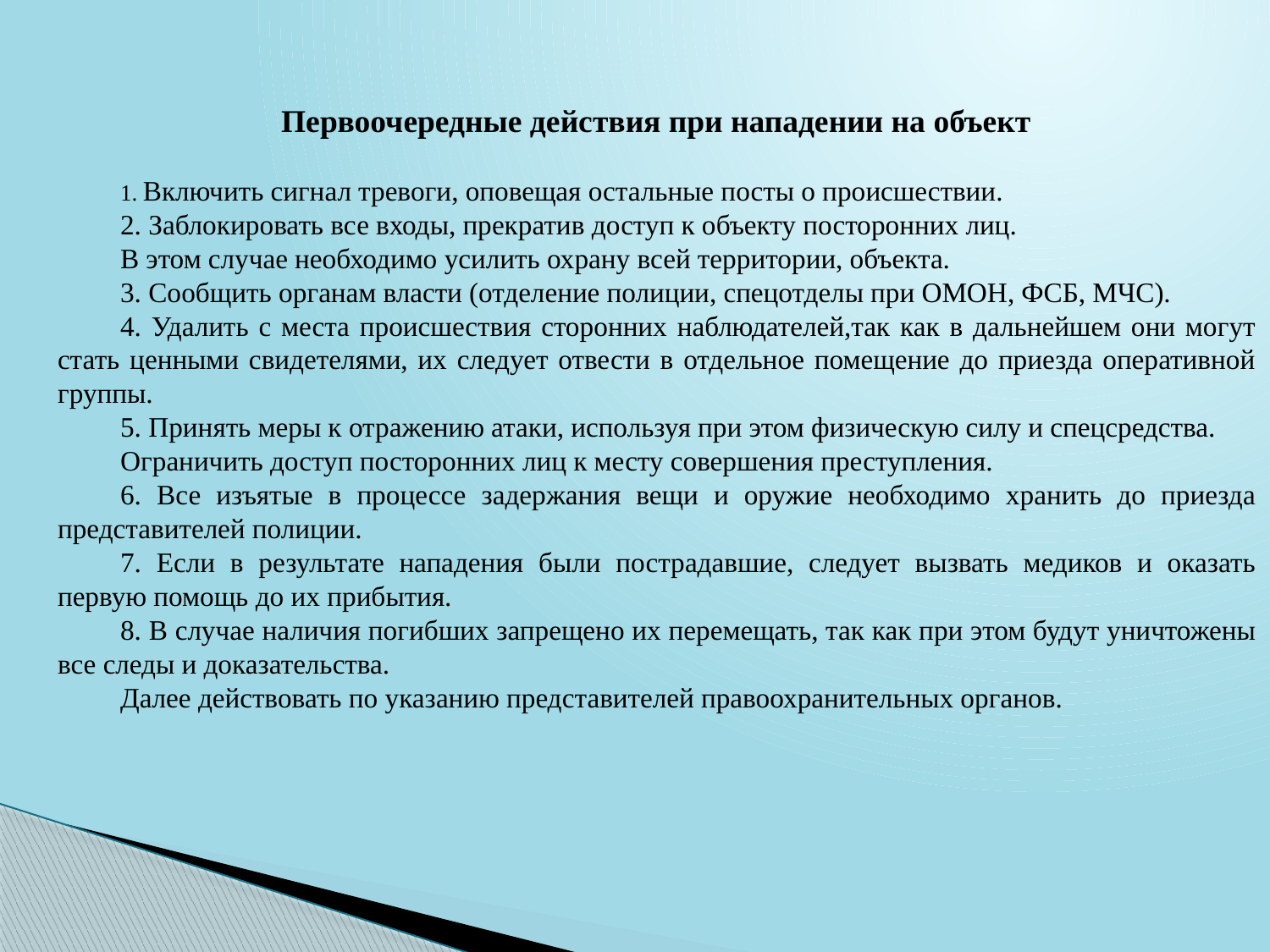

Первоочередные действия при нападении на объект

1. Включить сигнал тревоги, оповещая остальные посты о происшествии.
2. Заблокировать все входы, прекратив доступ к объекту посторонних лиц.
В этом случае необходимо усилить охрану всей территории, объекта.
3. Сообщить органам власти (отделение полиции, спецотделы при ОМОН, ФСБ, МЧС).
4. Удалить с места происшествия сторонних наблюдателей,так как в дальнейшем они могут стать ценными свидетелями, их следует отвести в отдельное помещение до приезда оперативной группы.
5. Принять меры к отражению атаки, используя при этом физическую силу и спецсредства.
Ограничить доступ посторонних лиц к месту совершения преступления.
6. Все изъятые в процессе задержания вещи и оружие необходимо хранить до приезда представителей полиции.
7. Если в результате нападения были пострадавшие, следует вызвать медиков и оказать первую помощь до их прибытия.
8. В случае наличия погибших запрещено их перемещать, так как при этом будут уничтожены все следы и доказательства.
Далее действовать по указанию представителей правоохранительных органов.